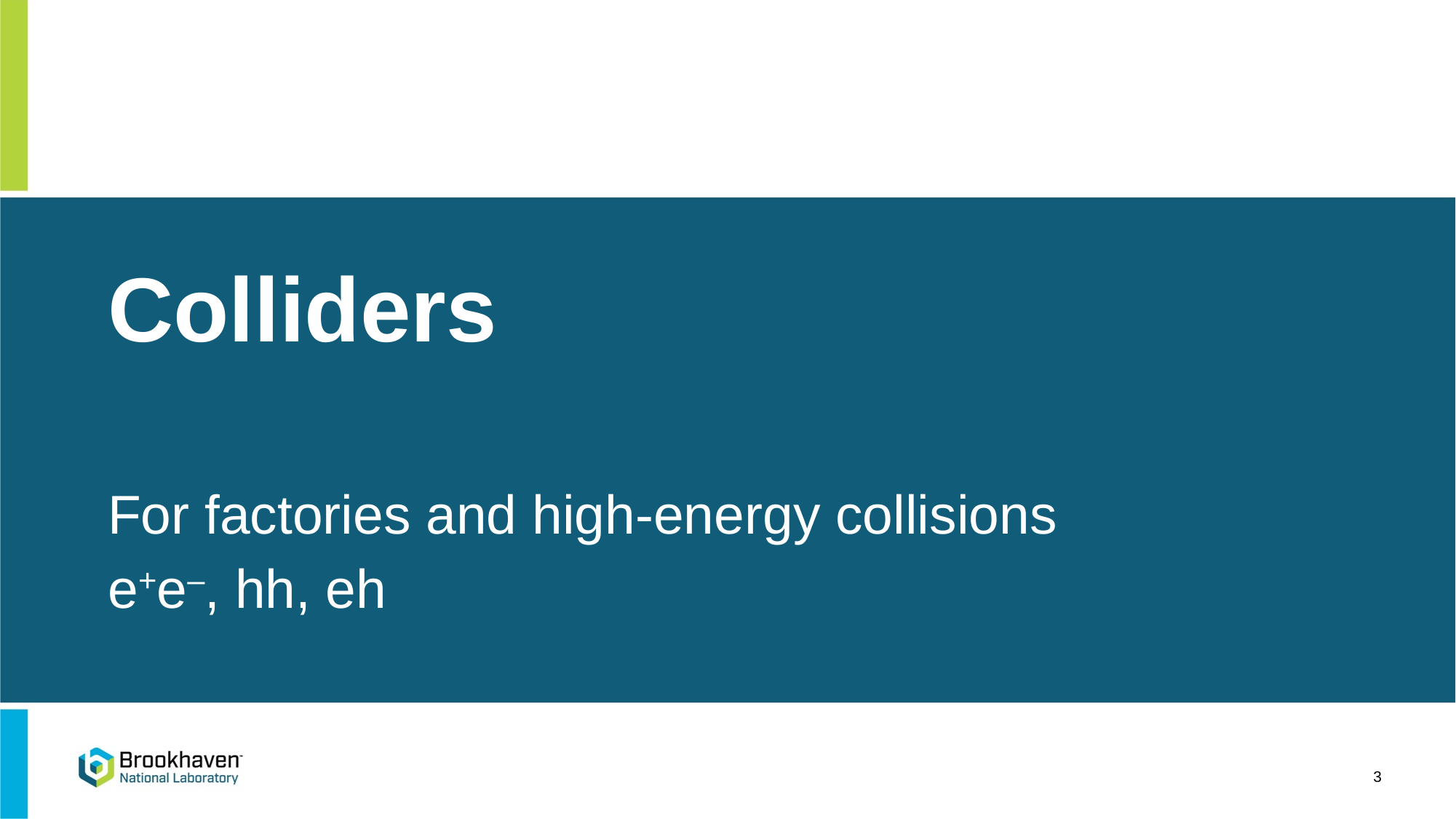

# Colliders
For factories and high-energy collisions
e+e–, hh, eh

3